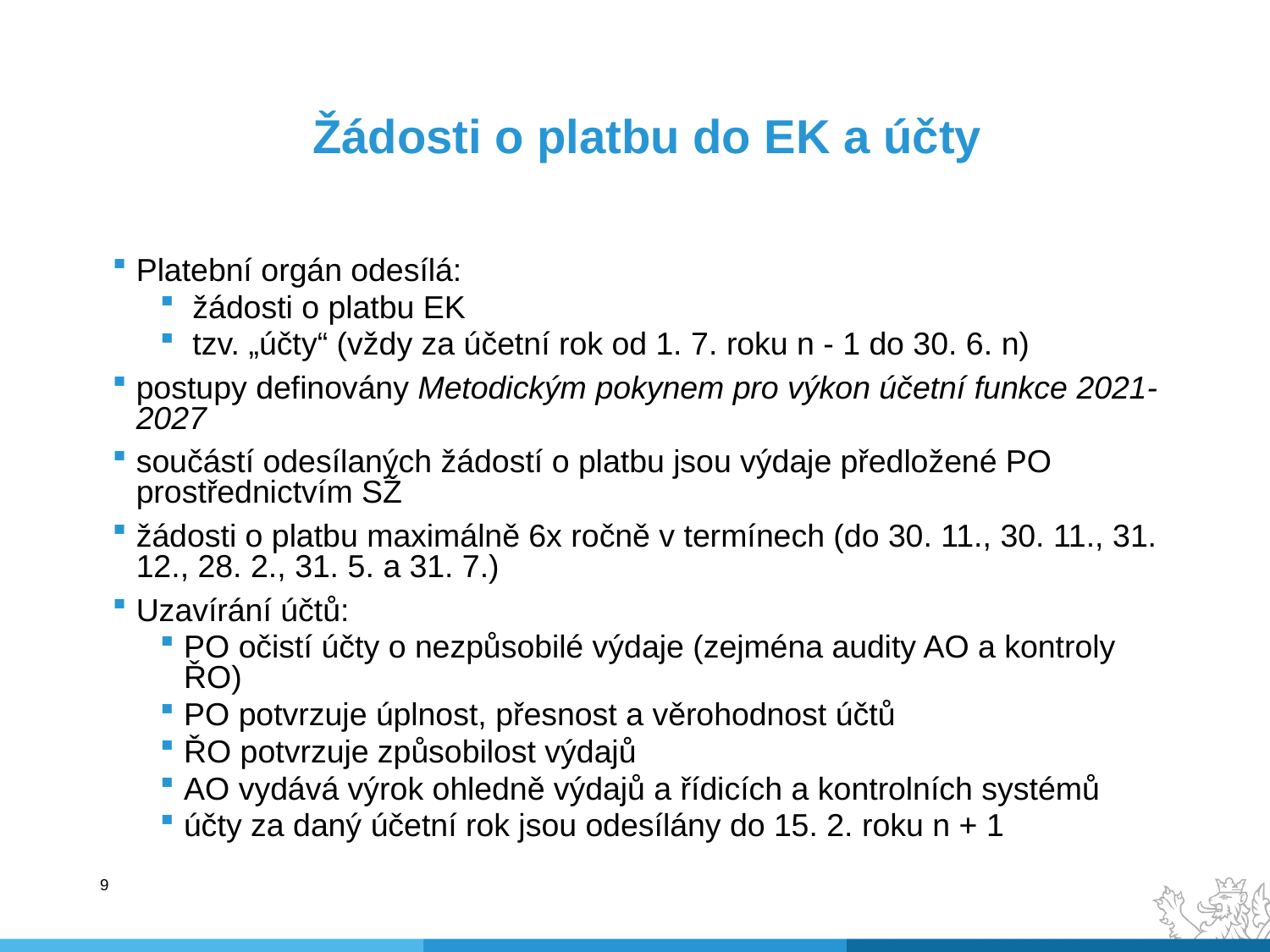

# Žádosti o platbu do EK a účty

Platební orgán odesílá:
 žádosti o platbu EK
 tzv. „účty“ (vždy za účetní rok od 1. 7. roku n - 1 do 30. 6. n)
postupy definovány Metodickým pokynem pro výkon účetní funkce 2021-2027
součástí odesílaných žádostí o platbu jsou výdaje předložené PO prostřednictvím SŽ
žádosti o platbu maximálně 6x ročně v termínech (do 30. 11., 30. 11., 31. 12., 28. 2., 31. 5. a 31. 7.)
Uzavírání účtů:
PO očistí účty o nezpůsobilé výdaje (zejména audity AO a kontroly ŘO)
PO potvrzuje úplnost, přesnost a věrohodnost účtů
ŘO potvrzuje způsobilost výdajů
AO vydává výrok ohledně výdajů a řídicích a kontrolních systémů
účty za daný účetní rok jsou odesílány do 15. 2. roku n + 1

9